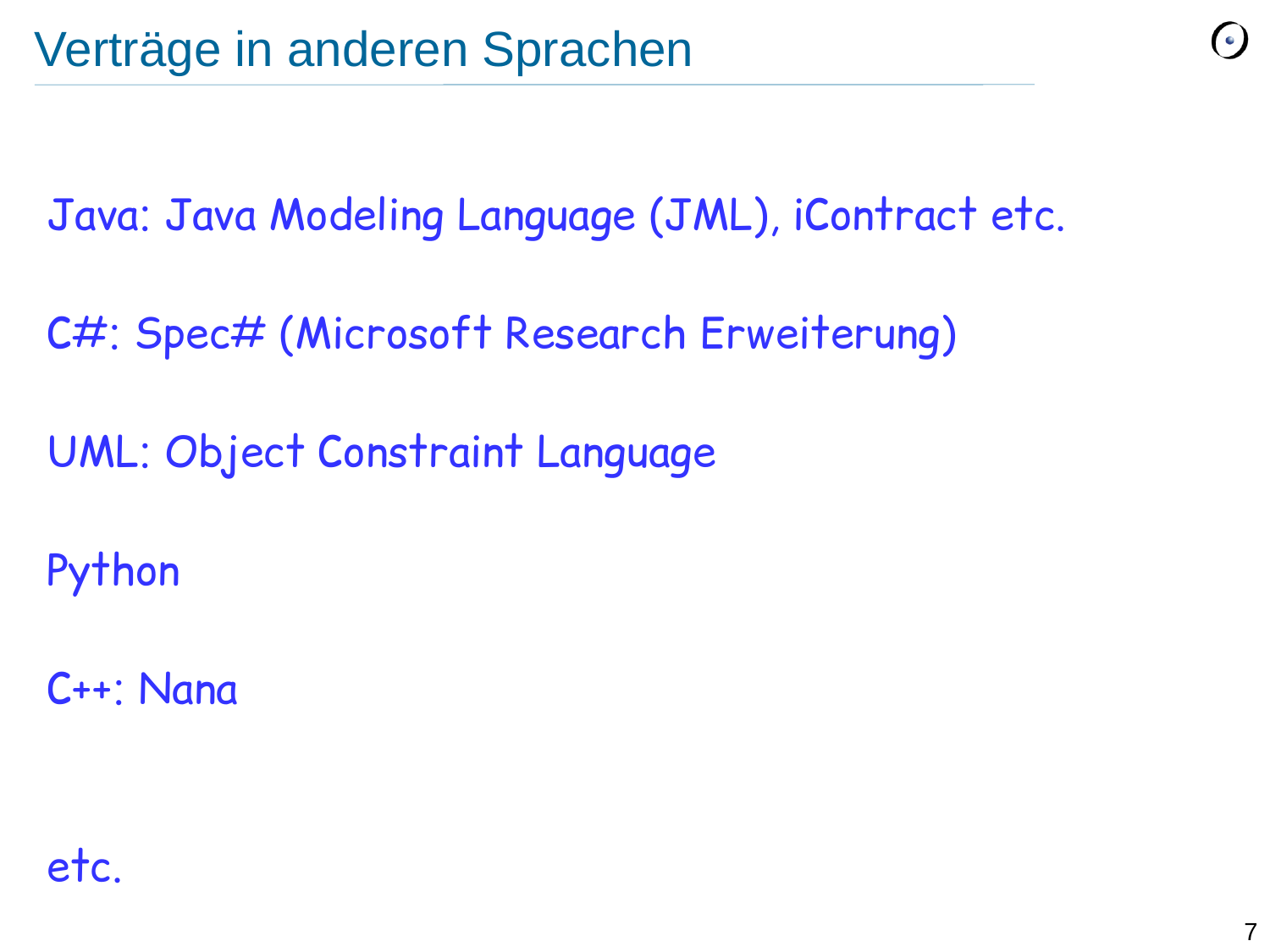

# Verträge in anderen Sprachen

Java: Java Modeling Language (JML), iContract etc.

C#: Spec# (Microsoft Research Erweiterung)

UML: Object Constraint Language

Python

C++: Nana

etc.